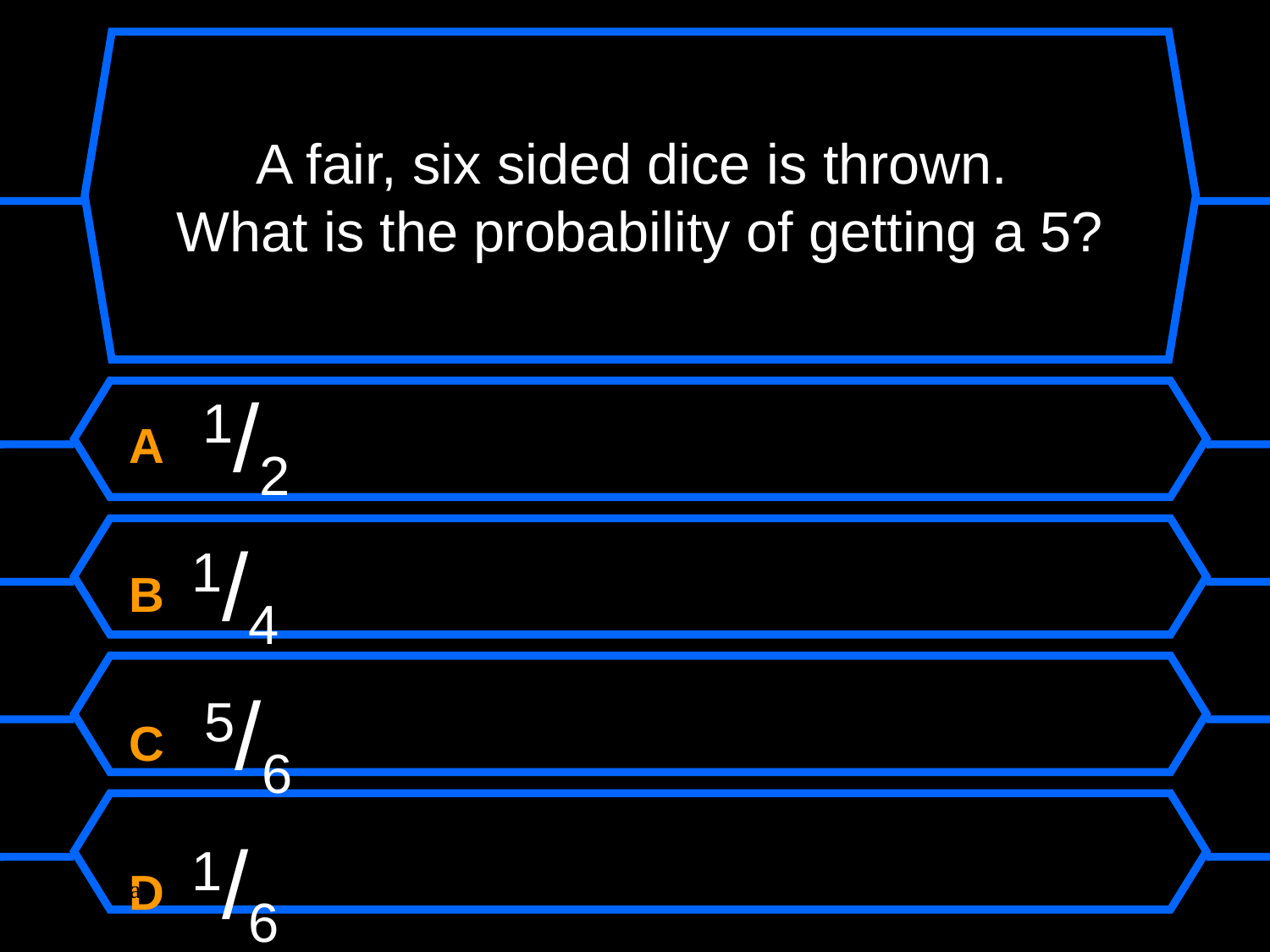

# A fair, six sided dice is thrown. What is the probability of getting a 5?

A  1/2
B  1/4
C  5/6
D  1/6

May 15